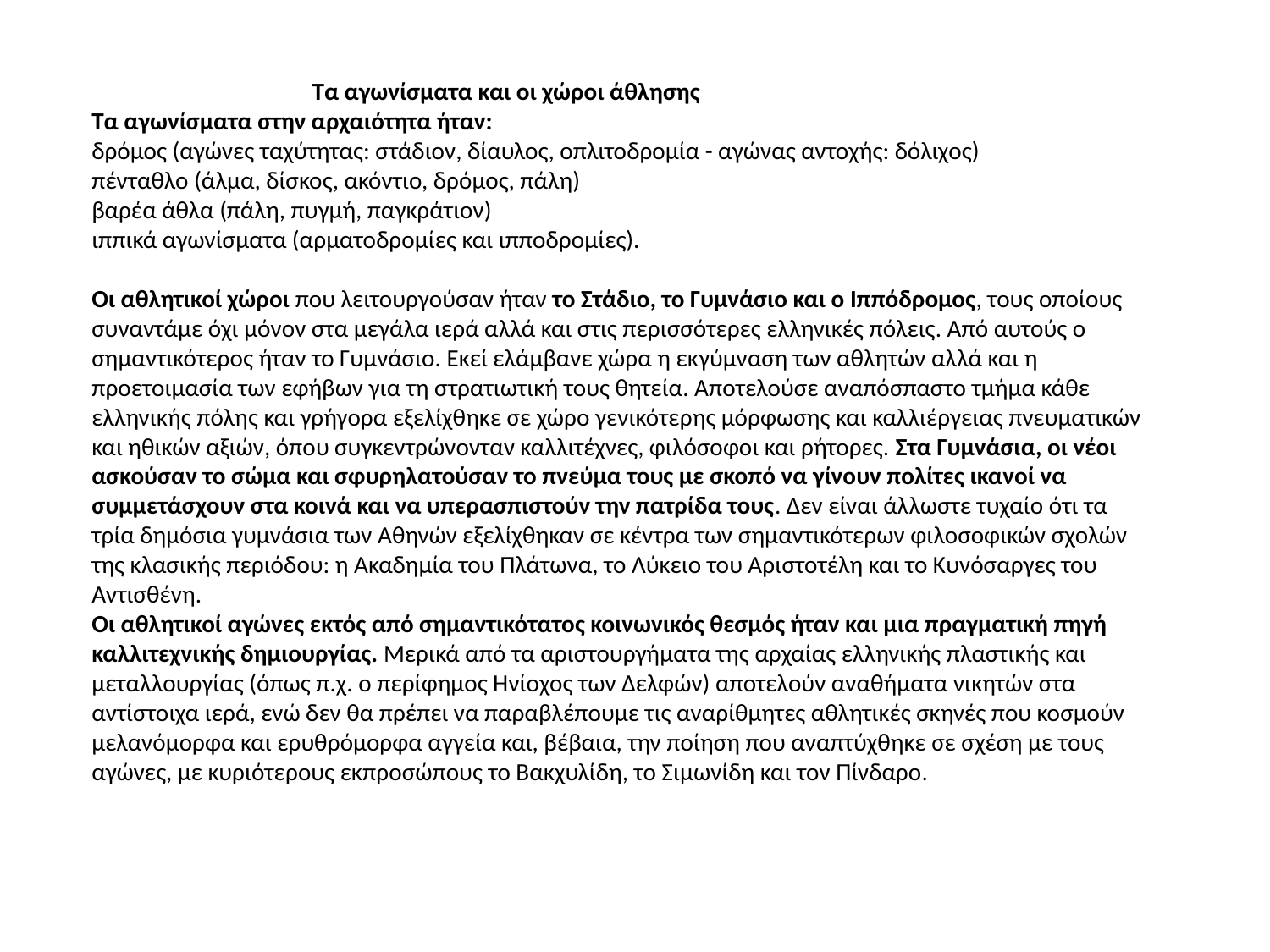

Τα αγωνίσματα και οι χώροι άθλησης
Τα αγωνίσματα στην αρχαιότητα ήταν:
δρόμος (αγώνες ταχύτητας: στάδιον, δίαυλος, οπλιτοδρομία - αγώνας αντοχής: δόλιχος)
πένταθλο (άλμα, δίσκος, ακόντιο, δρόμος, πάλη)
βαρέα άθλα (πάλη, πυγμή, παγκράτιον)
ιππικά αγωνίσματα (αρματοδρομίες και ιπποδρομίες).

Οι αθλητικοί χώροι που λειτουργούσαν ήταν το Στάδιο, το Γυμνάσιο και ο Ιππόδρομος, τους οποίους συναντάμε όχι μόνον στα μεγάλα ιερά αλλά και στις περισσότερες ελληνικές πόλεις. Από αυτούς ο σημαντικότερος ήταν το Γυμνάσιο. Εκεί ελάμβανε χώρα η εκγύμναση των αθλητών αλλά και η προετοιμασία των εφήβων για τη στρατιωτική τους θητεία. Αποτελούσε αναπόσπαστο τμήμα κάθε ελληνικής πόλης και γρήγορα εξελίχθηκε σε χώρο γενικότερης μόρφωσης και καλλιέργειας πνευματικών και ηθικών αξιών, όπου συγκεντρώνονταν καλλιτέχνες, φιλόσοφοι και ρήτορες. Στα Γυμνάσια, οι νέοι ασκούσαν το σώμα και σφυρηλατούσαν το πνεύμα τους με σκοπό να γίνουν πολίτες ικανοί να συμμετάσχουν στα κοινά και να υπερασπιστούν την πατρίδα τους. Δεν είναι άλλωστε τυχαίο ότι τα τρία δημόσια γυμνάσια των Αθηνών εξελίχθηκαν σε κέντρα των σημαντικότερων φιλοσοφικών σχολών της κλασικής περιόδου: η Ακαδημία του Πλάτωνα, το Λύκειο του Αριστοτέλη και το Κυνόσαργες του Αντισθένη.
Οι αθλητικοί αγώνες εκτός από σημαντικότατος κοινωνικός θεσμός ήταν και μια πραγματική πηγή καλλιτεχνικής δημιουργίας. Μερικά από τα αριστουργήματα της αρχαίας ελληνικής πλαστικής και μεταλλουργίας (όπως π.χ. ο περίφημος Ηνίοχος των Δελφών) αποτελούν αναθήματα νικητών στα αντίστοιχα ιερά, ενώ δεν θα πρέπει να παραβλέπουμε τις αναρίθμητες αθλητικές σκηνές που κοσμούν μελανόμορφα και ερυθρόμορφα αγγεία και, βέβαια, την ποίηση που αναπτύχθηκε σε σχέση με τους αγώνες, με κυριότερους εκπροσώπους το Βακχυλίδη, το Σιμωνίδη και τον Πίνδαρο.